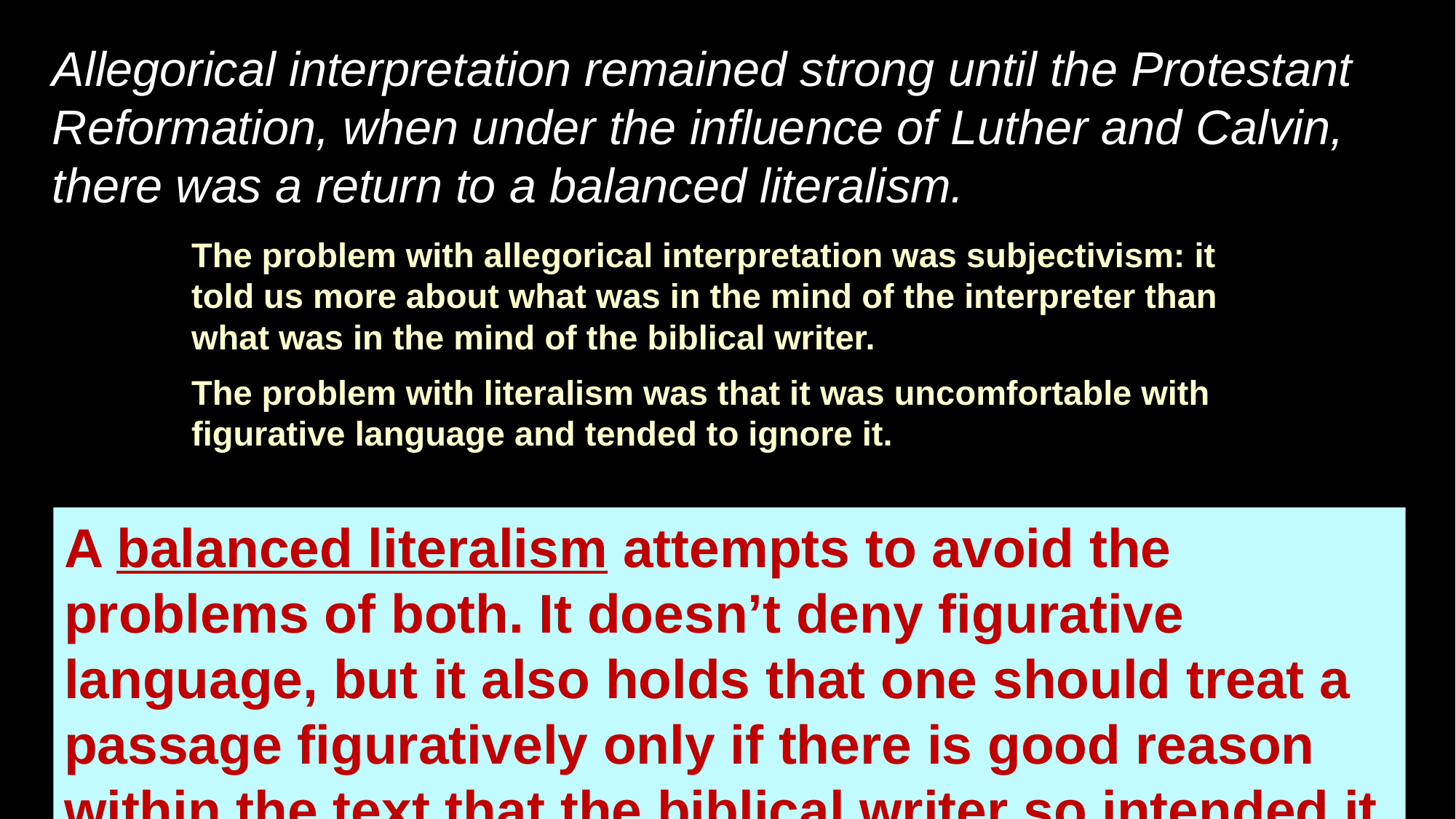

# Allegorical interpretation remained strong until the Protestant Reformation, when under the influence of Luther and Calvin, there was a return to a balanced literalism.
The problem with allegorical interpretation was subjectivism: it told us more about what was in the mind of the interpreter than what was in the mind of the biblical writer.
The problem with literalism was that it was uncomfortable with figurative language and tended to ignore it.
A balanced literalism attempts to avoid the problems of both. It doesn’t deny figurative language, but it also holds that one should treat a passage figuratively only if there is good reason within the text that the biblical writer so intended it.
12